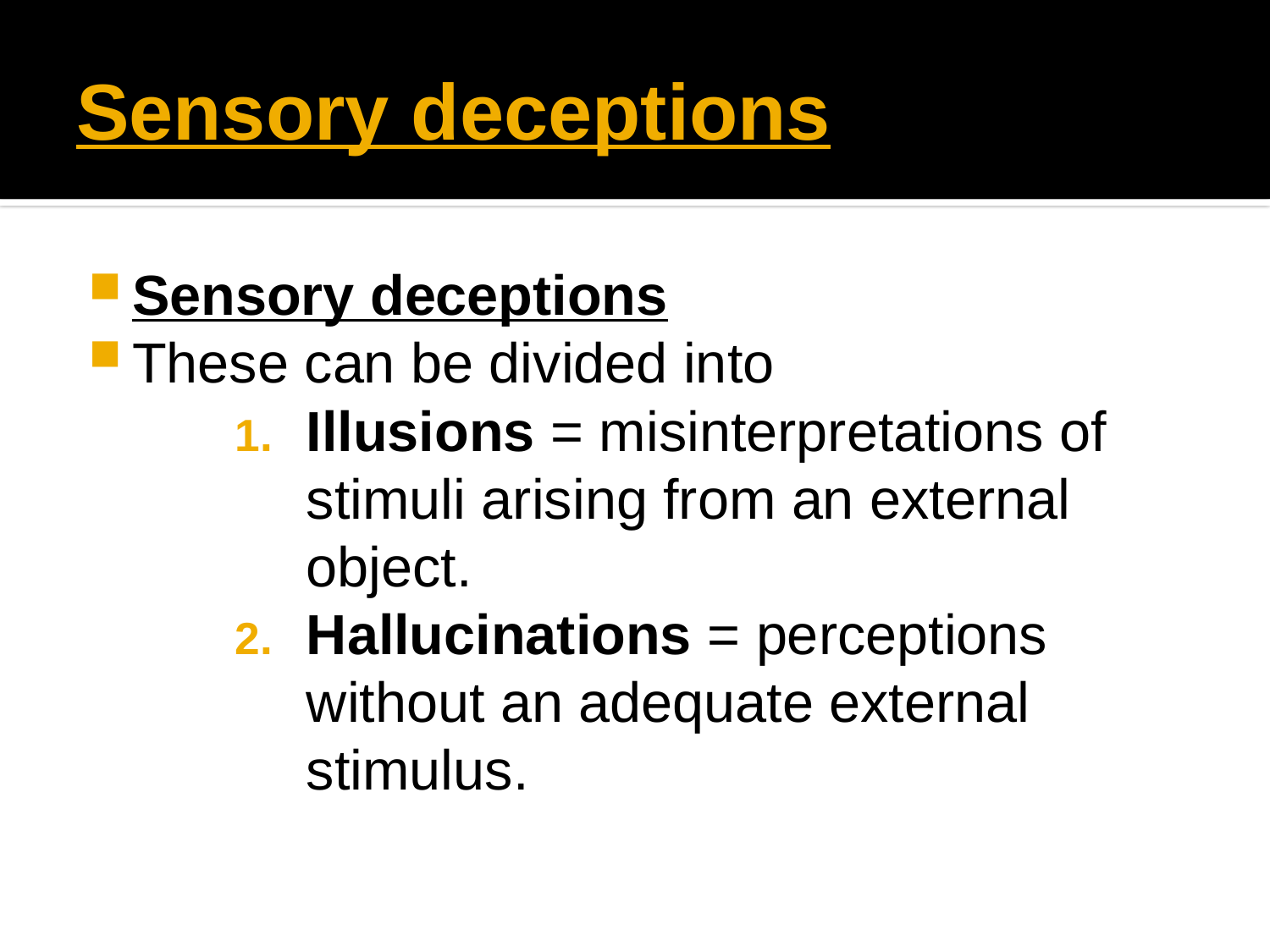

# Sensory deceptions
Sensory deceptions
These can be divided into
Illusions = misinterpretations of stimuli arising from an external object.
Hallucinations = perceptions without an adequate external stimulus.